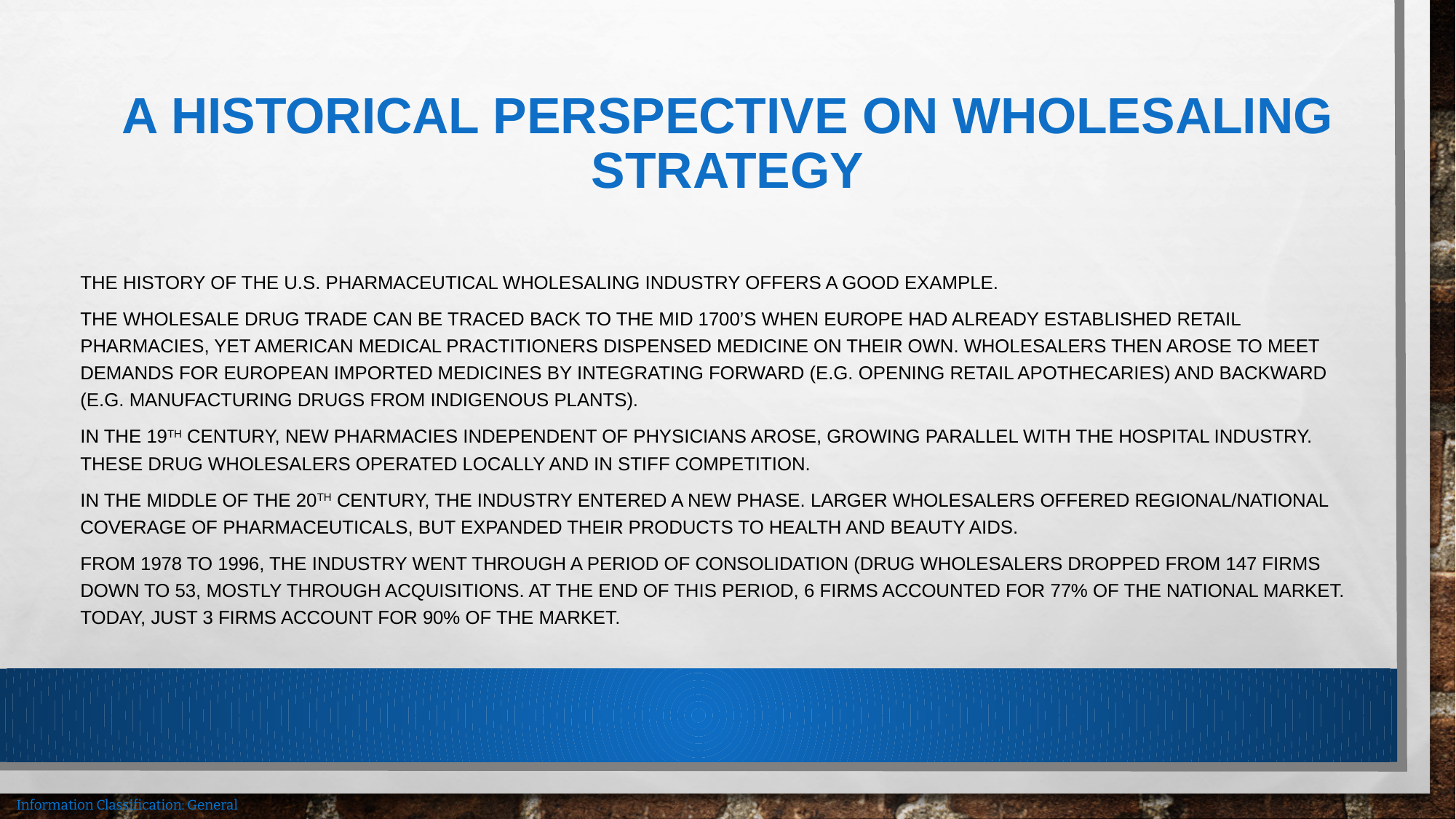

# A historical perspective on wholesaling strategy
The history of the U.S. pharmaceutical wholesaling industry offers a good example.
The wholesale drug trade can be traced back to the mid 1700’s when Europe had already established retail pharmacies, yet American medical practitioners dispensed medicine on their own. Wholesalers then arose to meet demands for European imported medicines by integrating forward (e.g. opening retail apothecaries) and backward (e.g. manufacturing drugs from indigenous plants).
In the 19th century, new pharmacies independent of physicians arose, growing parallel with the hospital industry. These drug wholesalers operated locally and in stiff competition.
In the middle of the 20th century, the industry entered a new phase. Larger wholesalers offered regional/national coverage of pharmaceuticals, but expanded their products to health and beauty aids.
From 1978 to 1996, the industry went through a period of consolidation (Drug wholesalers dropped from 147 firms down to 53, mostly through acquisitions. At the end of this period, 6 firms accounted for 77% of the national market. Today, just 3 firms account for 90% of the market.